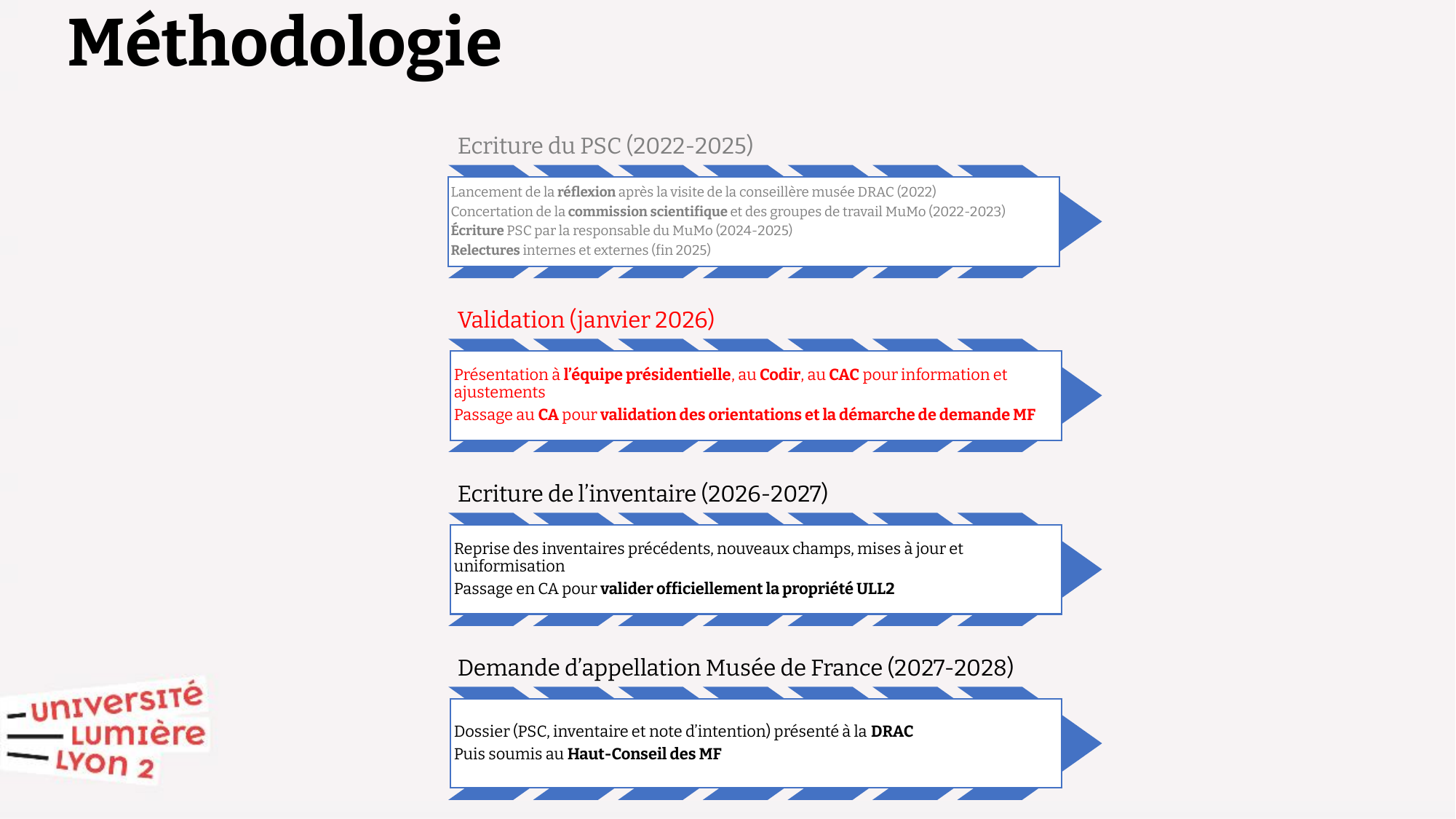

Méthodologie
Ecriture du PSC (2022-2025)
Lancement de la réflexion après la visite de la conseillère musée DRAC (2022)
Concertation de la commission scientifique et des groupes de travail MuMo (2022-2023)
Écriture PSC par la responsable du MuMo (2024-2025)
Relectures internes et externes (fin 2025)
Validation (janvier 2026)
Présentation à l’équipe présidentielle, au Codir, au CAC pour information et ajustements
Passage au CA pour validation des orientations et la démarche de demande MF
Ecriture de l’inventaire (2026-2027)
Reprise des inventaires précédents, nouveaux champs, mises à jour et uniformisation
Passage en CA pour valider officiellement la propriété ULL2
Demande d’appellation Musée de France (2027-2028)
Dossier (PSC, inventaire et note d’intention) présenté à la DRAC
Puis soumis au Haut-Conseil des MF